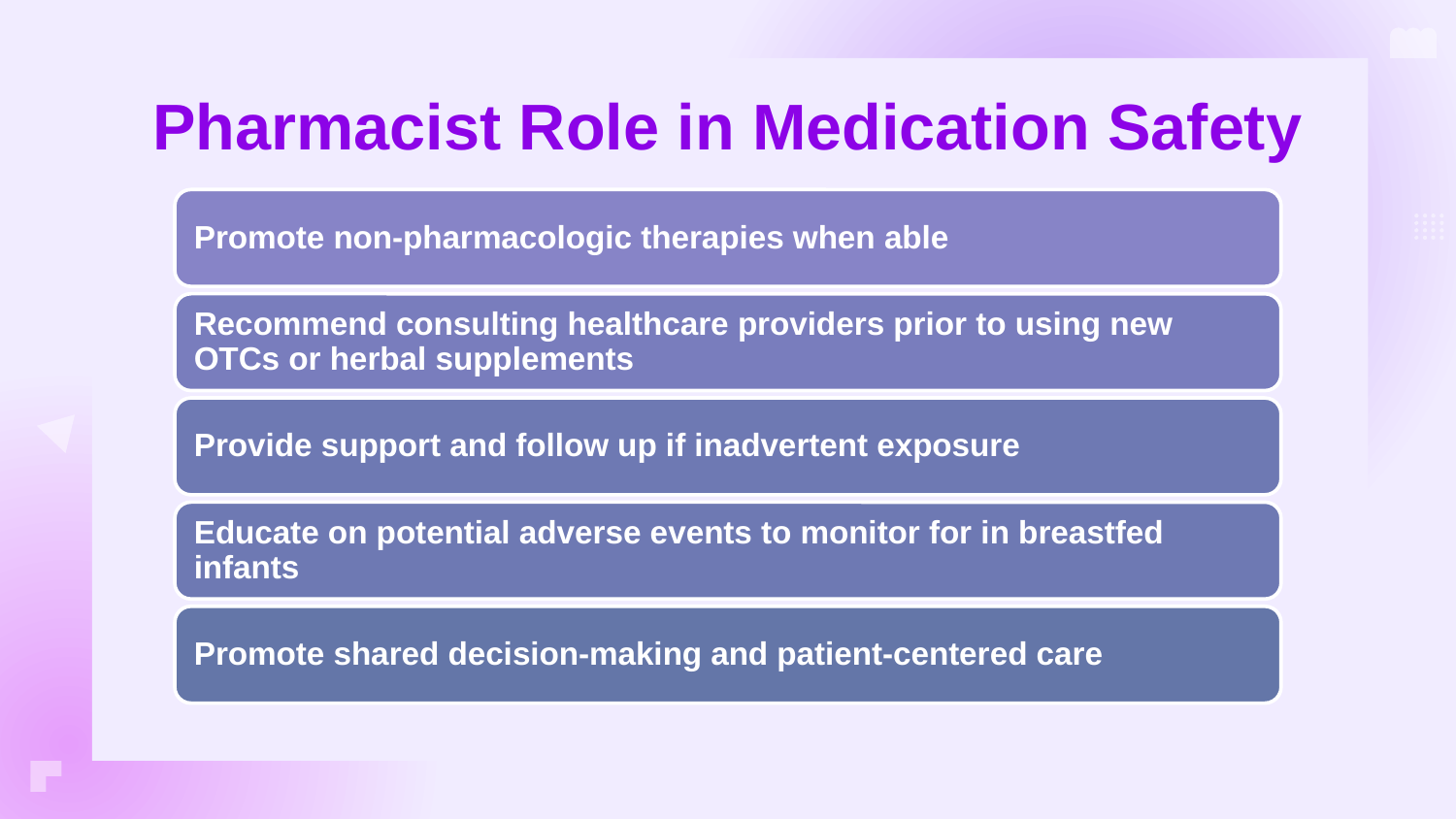

# Pharmacist Role in Medication Safety
Promote non-pharmacologic therapies when able
Recommend consulting healthcare providers prior to using new OTCs or herbal supplements
Provide support and follow up if inadvertent exposure
Educate on potential adverse events to monitor for in breastfed infants
Promote shared decision-making and patient-centered care